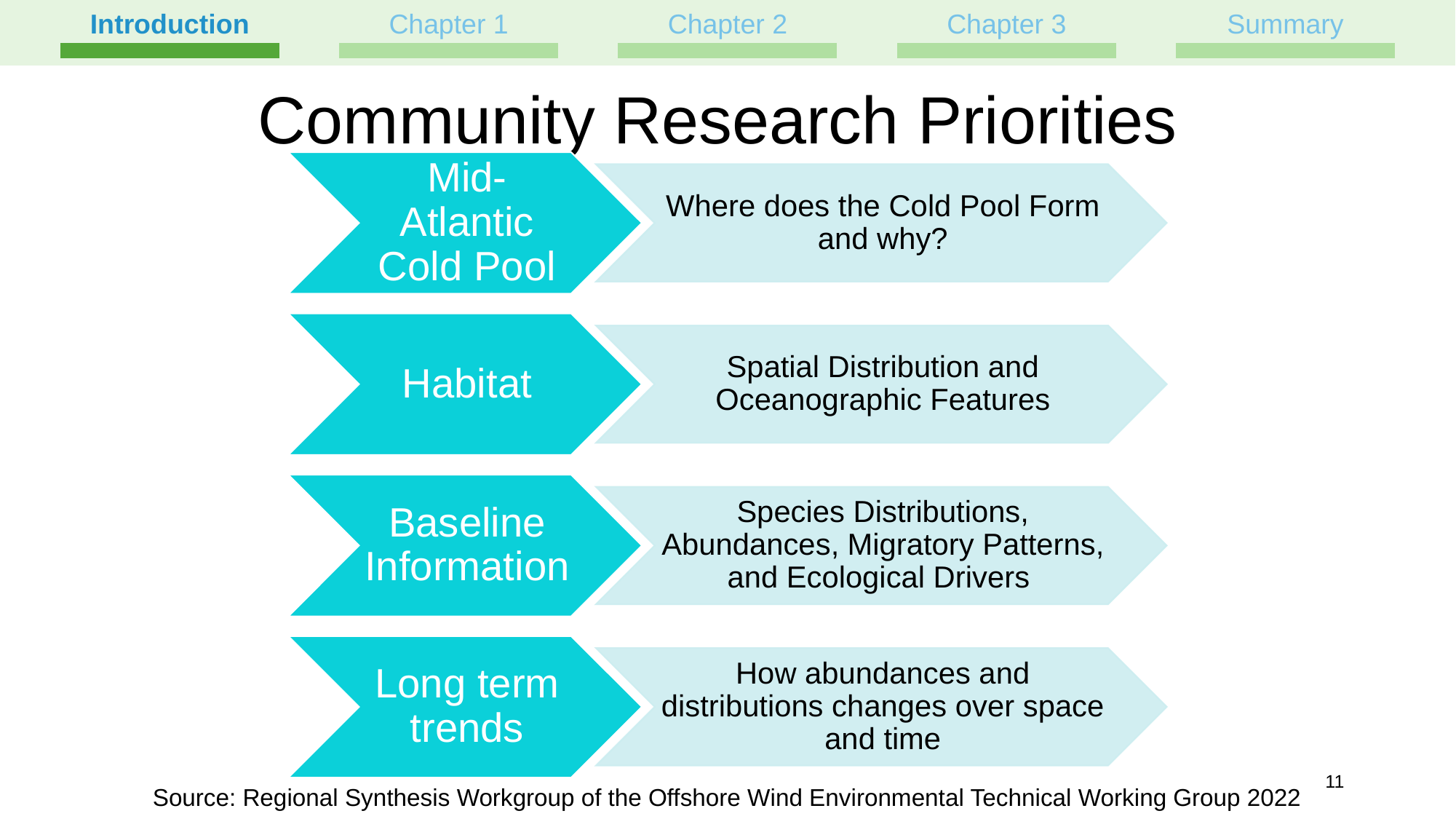

Introduction

Chapter 1

Chapter 2

Chapter 3

Summary

# Community Research Priorities
Mid-Atlantic Cold Pool
Where does the Cold Pool Form and why?
Habitat
Spatial Distribution and Oceanographic Features
Baseline Information
Species Distributions, Abundances, Migratory Patterns, and Ecological Drivers
Long term trends
How abundances and distributions changes over space and time

11
Source: Regional Synthesis Workgroup of the Offshore Wind Environmental Technical Working Group 2022